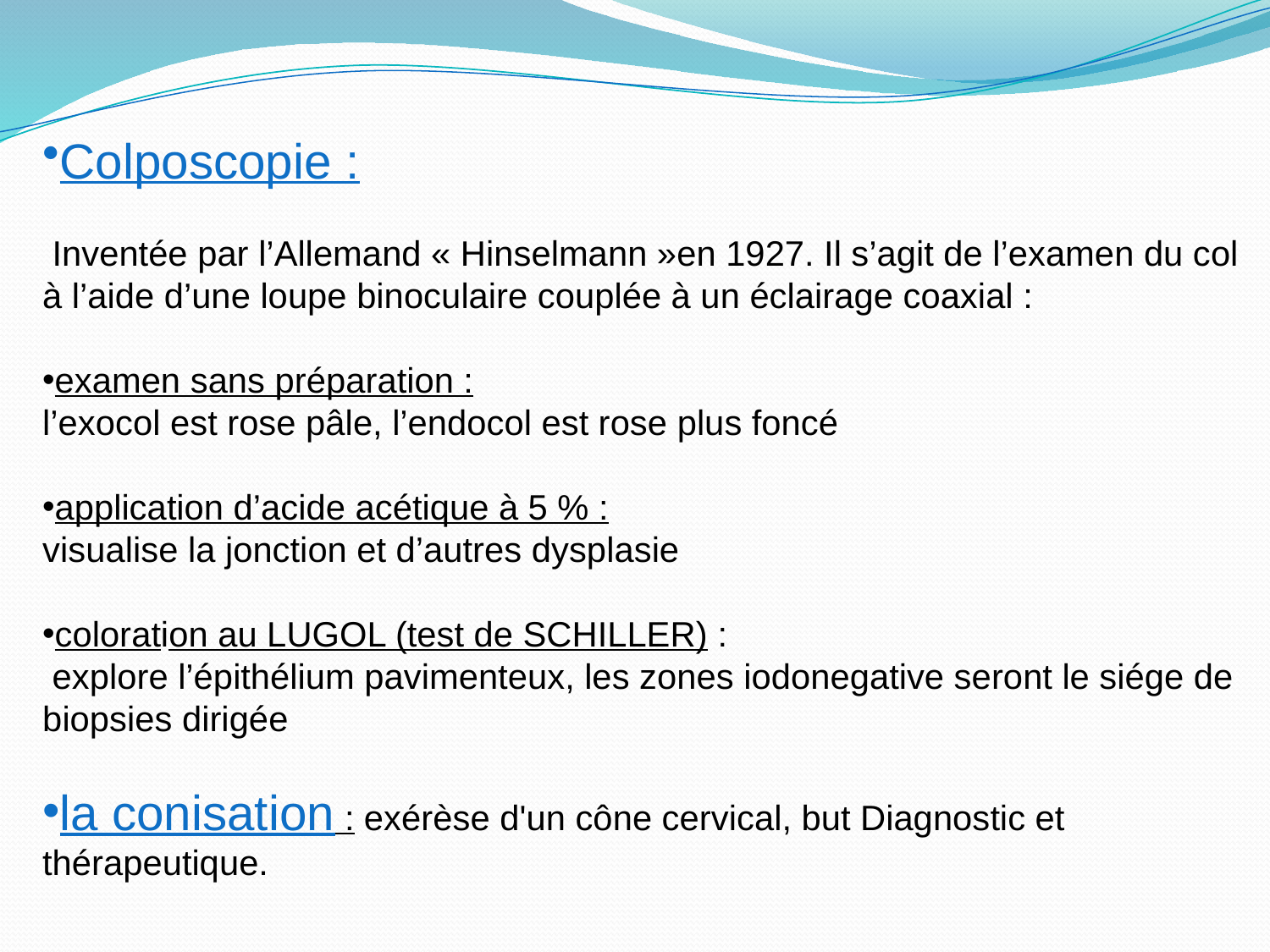

Colposcopie :

 Inventée par l’Allemand « Hinselmann »en 1927. Il s’agit de l’examen du col à l’aide d’une loupe binoculaire couplée à un éclairage coaxial :

examen sans préparation :
l’exocol est rose pâle, l’endocol est rose plus foncé

application d’acide acétique à 5 % :
visualise la jonction et d’autres dysplasie

coloration au LUGOL (test de SCHILLER) :
 explore l’épithélium pavimenteux, les zones iodonegative seront le siége de biopsies dirigée

la conisation : exérèse d'un cône cervical, but Diagnostic et thérapeutique.